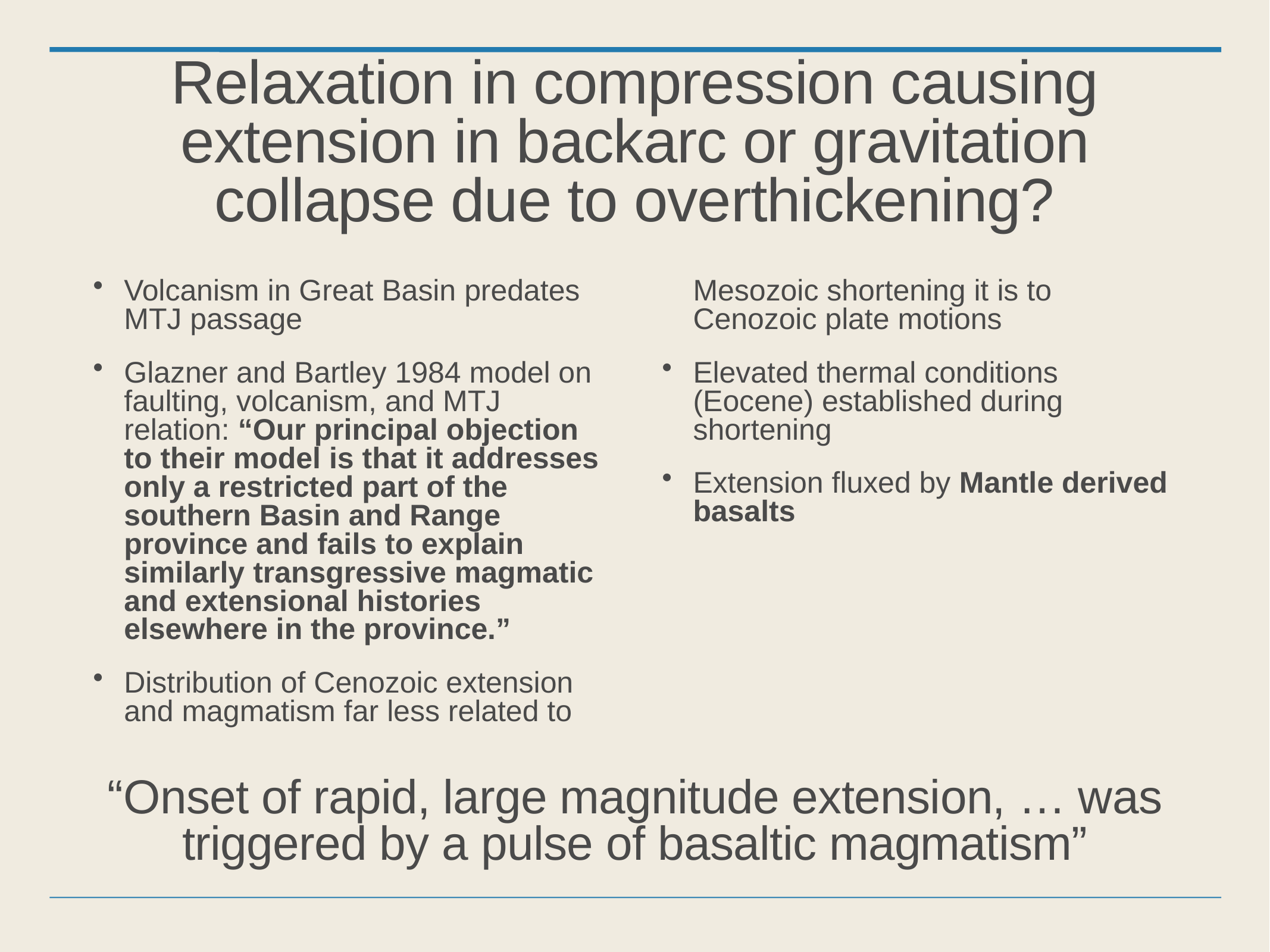

# Relaxation in compression causing extension in backarc or gravitation collapse due to overthickening?
Volcanism in Great Basin predates MTJ passage
Glazner and Bartley 1984 model on faulting, volcanism, and MTJ relation: “Our principal objection to their model is that it addresses only a restricted part of the southern Basin and Range province and fails to explain similarly transgressive magmatic and extensional histories elsewhere in the province.”
Distribution of Cenozoic extension and magmatism far less related to Mesozoic shortening it is to Cenozoic plate motions
Elevated thermal conditions (Eocene) established during shortening
Extension fluxed by Mantle derived basalts
“Onset of rapid, large magnitude extension, … was triggered by a pulse of basaltic magmatism”